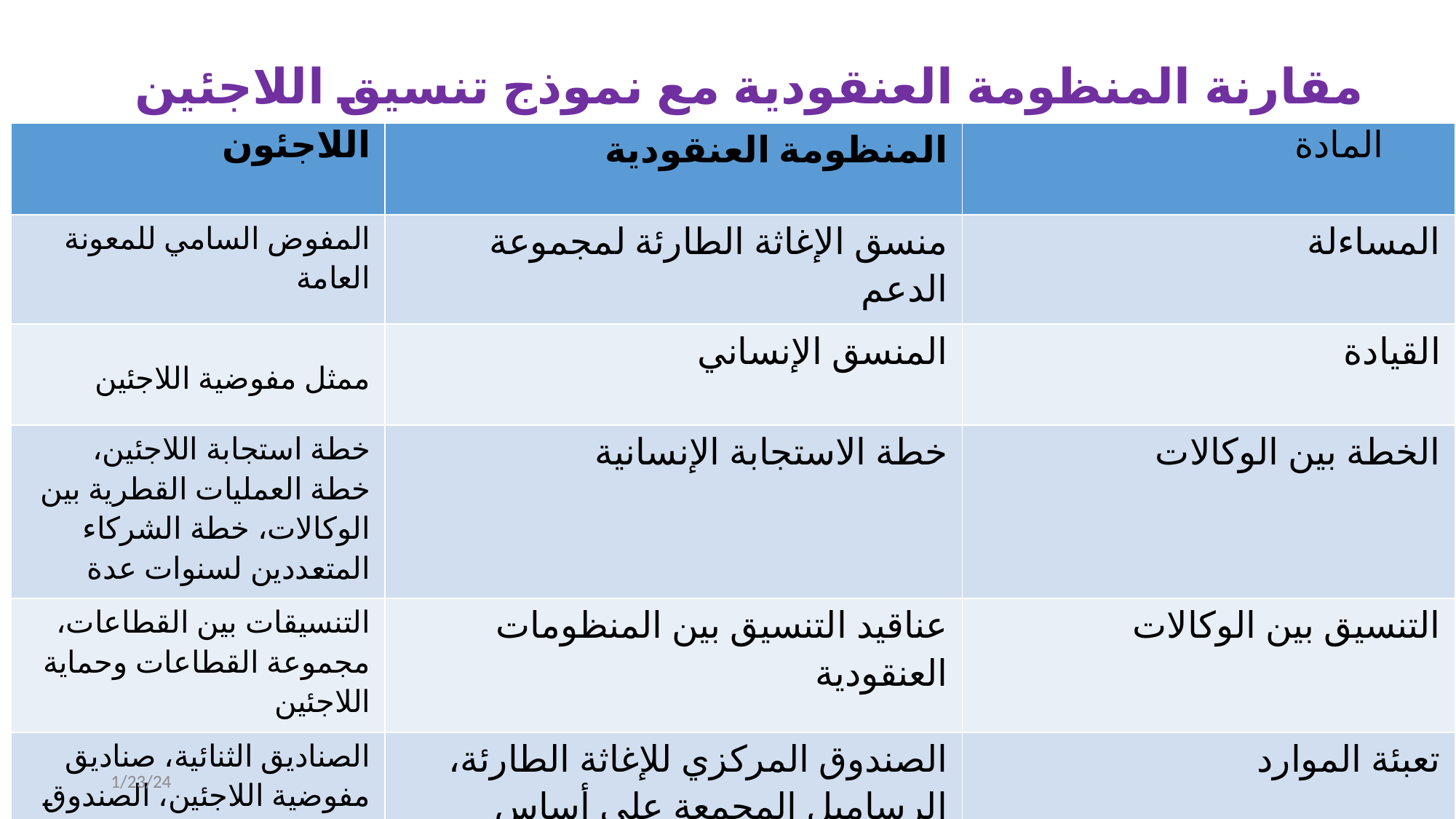

# مقارنة المنظومة العنقودية مع نموذج تنسيق اللاجئين
| اللاجئون | المنظومة العنقودية | المادة |
| --- | --- | --- |
| المفوض السامي للمعونة العامة | منسق الإغاثة الطارئة لمجموعة الدعم | المساءلة |
| ممثل مفوضية اللاجئين | المنسق الإنساني | القيادة |
| خطة استجابة اللاجئين، خطة العمليات القطرية بين الوكالات، خطة الشركاء المتعددين لسنوات عدة | خطة الاستجابة الإنسانية | الخطة بين الوكالات |
| التنسيقات بين القطاعات، مجموعة القطاعات وحماية اللاجئين | عناقيد التنسيق بين المنظومات العنقودية | التنسيق بين الوكالات |
| الصناديق الثنائية، صناديق مفوضية اللاجئين، الصندوق المركزي لموارد الطوارئ، والصناديق الائتمانية متعددة الشركاء الأخرى | الصندوق المركزي للإغاثة الطارئة، الرساميل المجمعة على أساس وطني، الصناديق الثنائية | تعبئة الموارد |
1/23/24
DRG Working Group 6
51